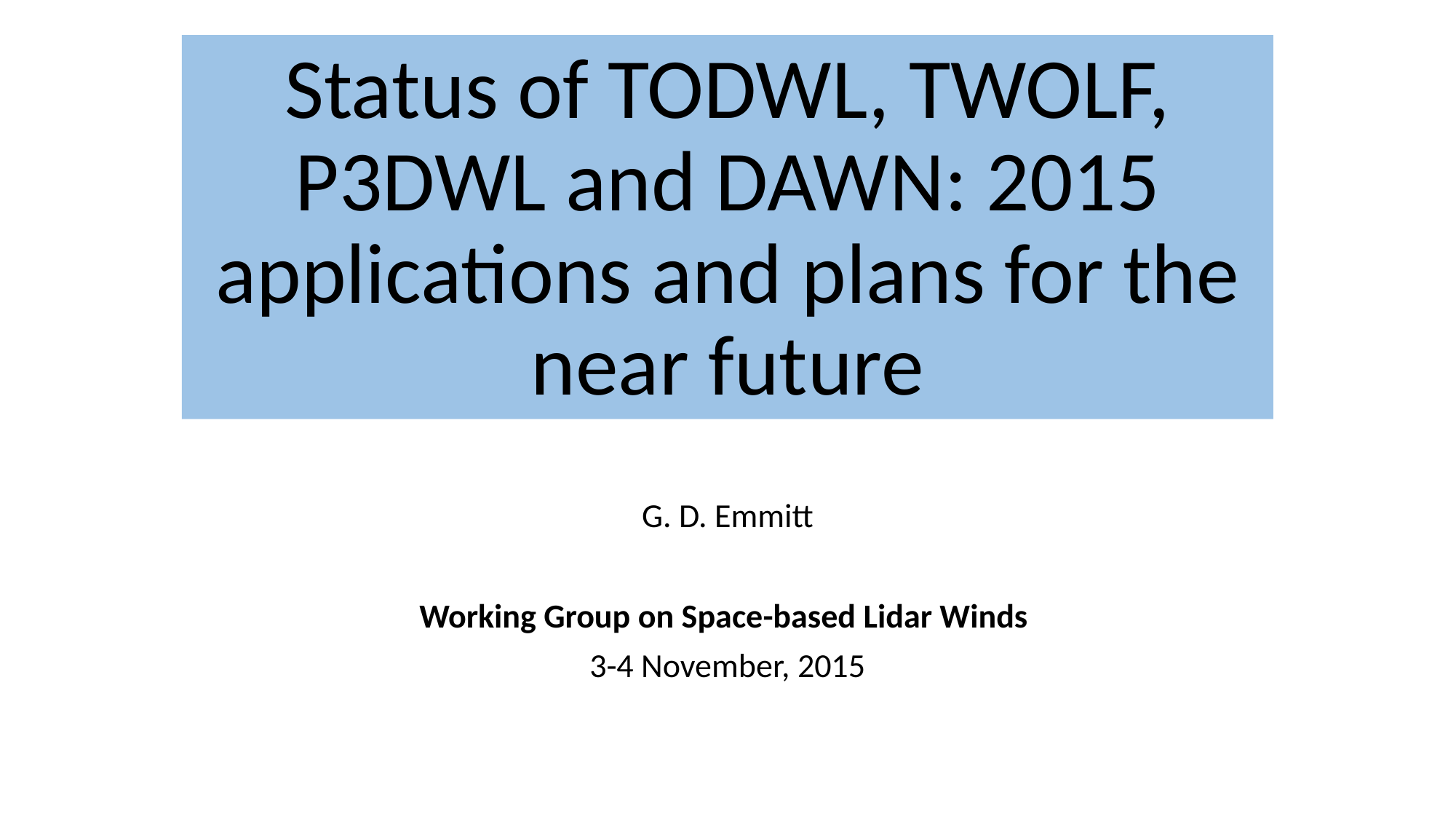

# Status of TODWL, TWOLF, P3DWL and DAWN: 2015 applications and plans for the near future
G. D. Emmitt

Working Group on Space-based Lidar Winds
3-4 November, 2015